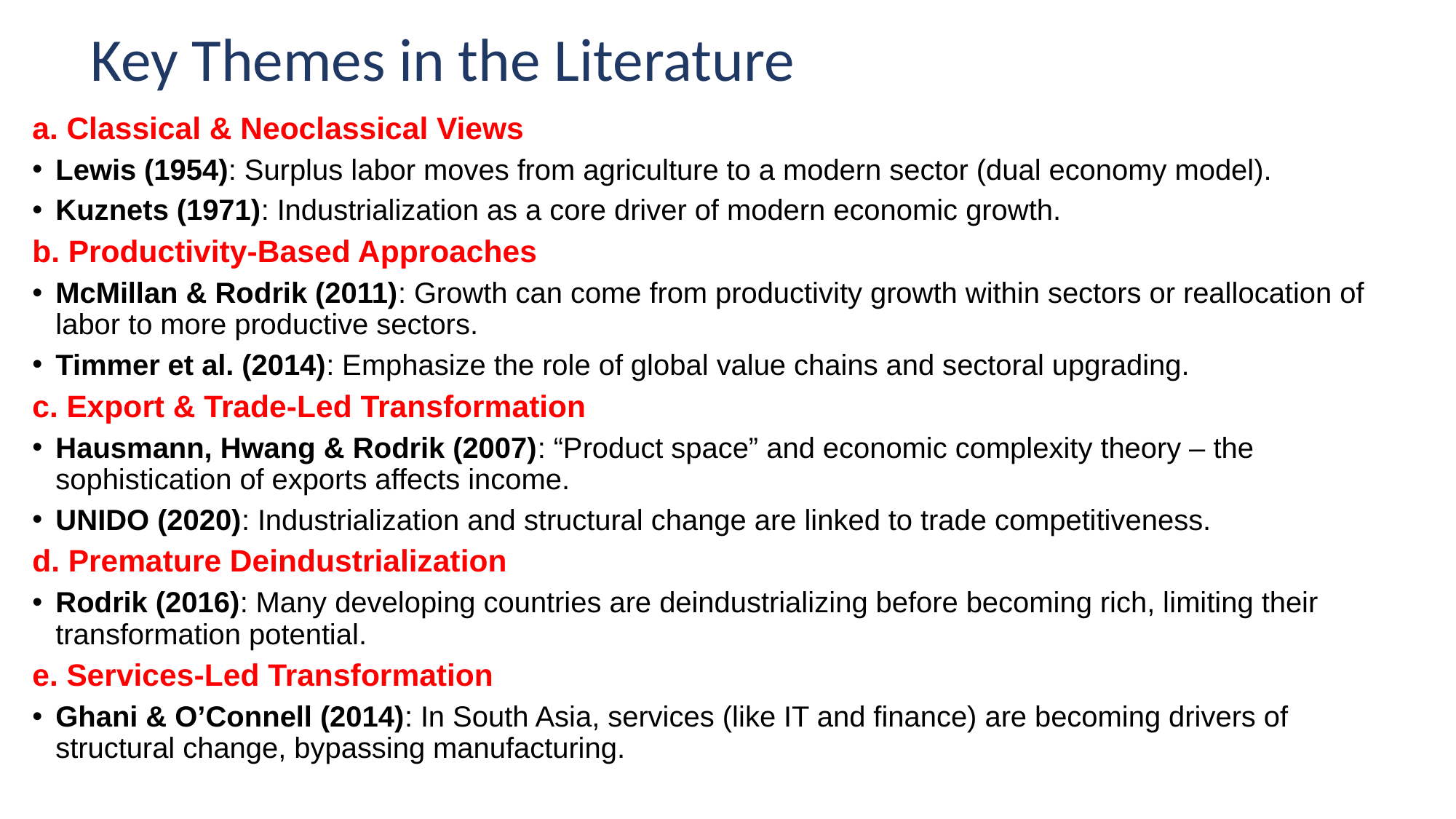

# Key Themes in the Literature
a. Classical & Neoclassical Views
Lewis (1954): Surplus labor moves from agriculture to a modern sector (dual economy model).
Kuznets (1971): Industrialization as a core driver of modern economic growth.
b. Productivity-Based Approaches
McMillan & Rodrik (2011): Growth can come from productivity growth within sectors or reallocation of labor to more productive sectors.
Timmer et al. (2014): Emphasize the role of global value chains and sectoral upgrading.
c. Export & Trade-Led Transformation
Hausmann, Hwang & Rodrik (2007): “Product space” and economic complexity theory – the sophistication of exports affects income.
UNIDO (2020): Industrialization and structural change are linked to trade competitiveness.
d. Premature Deindustrialization
Rodrik (2016): Many developing countries are deindustrializing before becoming rich, limiting their transformation potential.
e. Services-Led Transformation
Ghani & O’Connell (2014): In South Asia, services (like IT and finance) are becoming drivers of structural change, bypassing manufacturing.